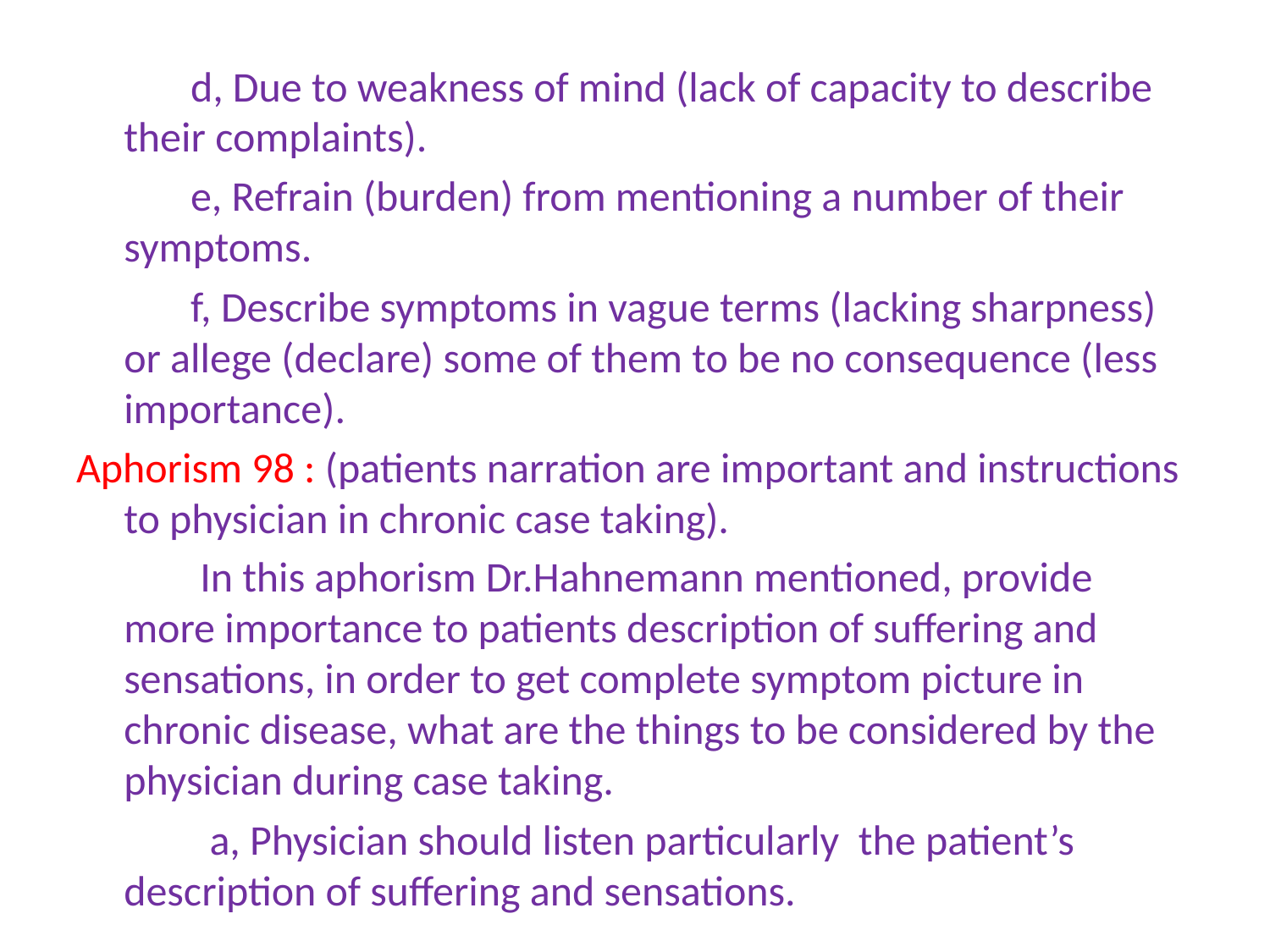

d, Due to weakness of mind (lack of capacity to describe their complaints).
            e, Refrain (burden) from mentioning a number of their symptoms.
            f, Describe symptoms in vague terms (lacking sharpness) or allege (declare) some of them to be no consequence (less importance).
Aphorism 98 : (patients narration are important and instructions to physician in chronic case taking).
             In this aphorism Dr.Hahnemann mentioned, provide more importance to patients description of suffering and sensations, in order to get complete symptom picture in chronic disease, what are the things to be considered by the physician during case taking.
              a, Physician should listen particularly  the patient’s description of suffering and sensations.